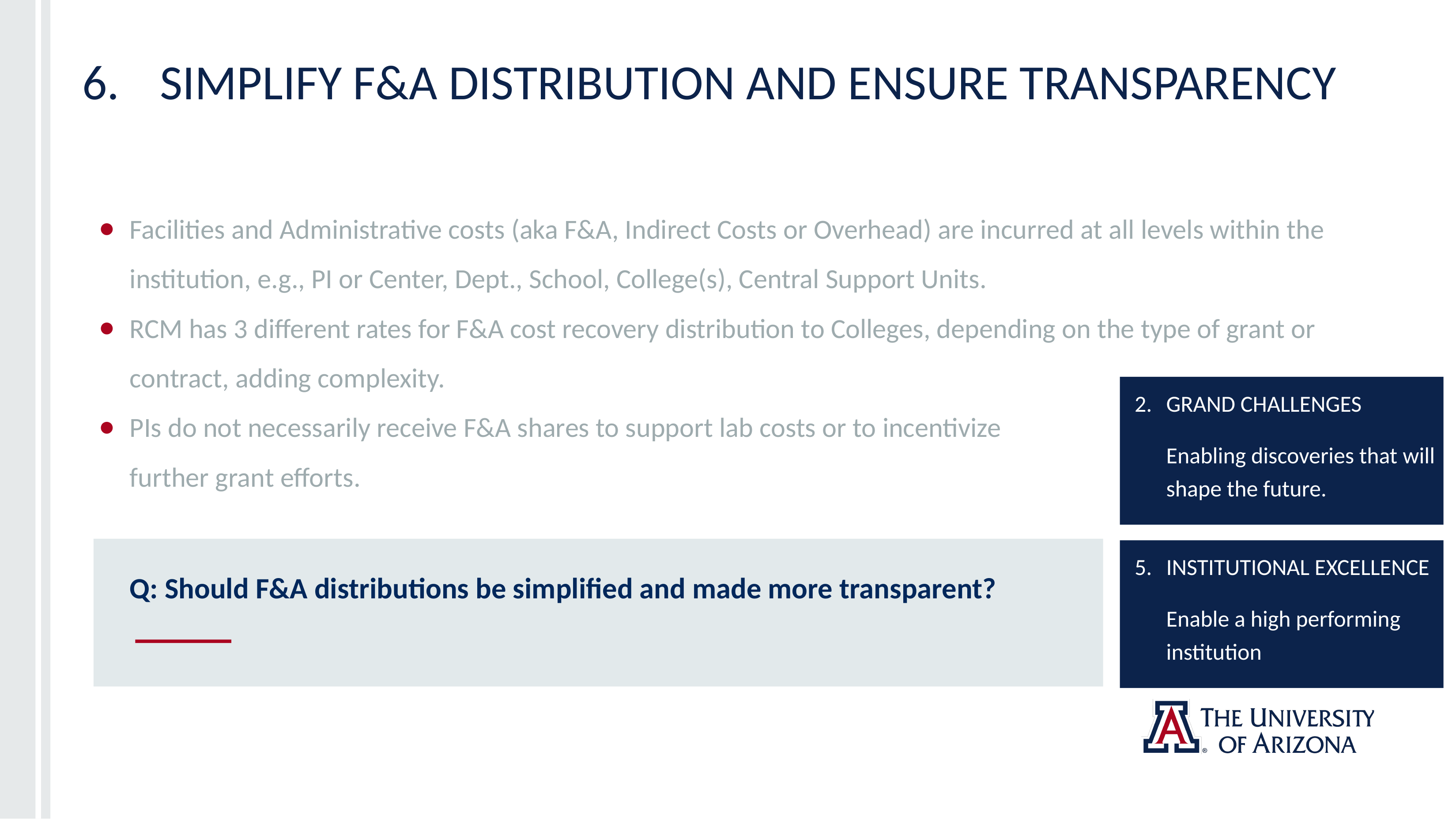

# 6.	SIMPLIFY F&A distribution AND ENSURE TRANSPARENCY
Facilities and Administrative costs (aka F&A, Indirect Costs or Overhead) are incurred at all levels within the institution, e.g., PI or Center, Dept., School, College(s), Central Support Units.
RCM has 3 different rates for F&A cost recovery distribution to Colleges, depending on the type of grant or contract, adding complexity.
PIs do not necessarily receive F&A shares to support lab costs or to incentivize
further grant efforts.

2. 	GRAND CHALLENGES

	Enabling discoveries that will shape the future.

5. 	INSTITUTIONAL EXCELLENCE

	Enable a high performing institution
Q: Should F&A distributions be simplified and made more transparent?